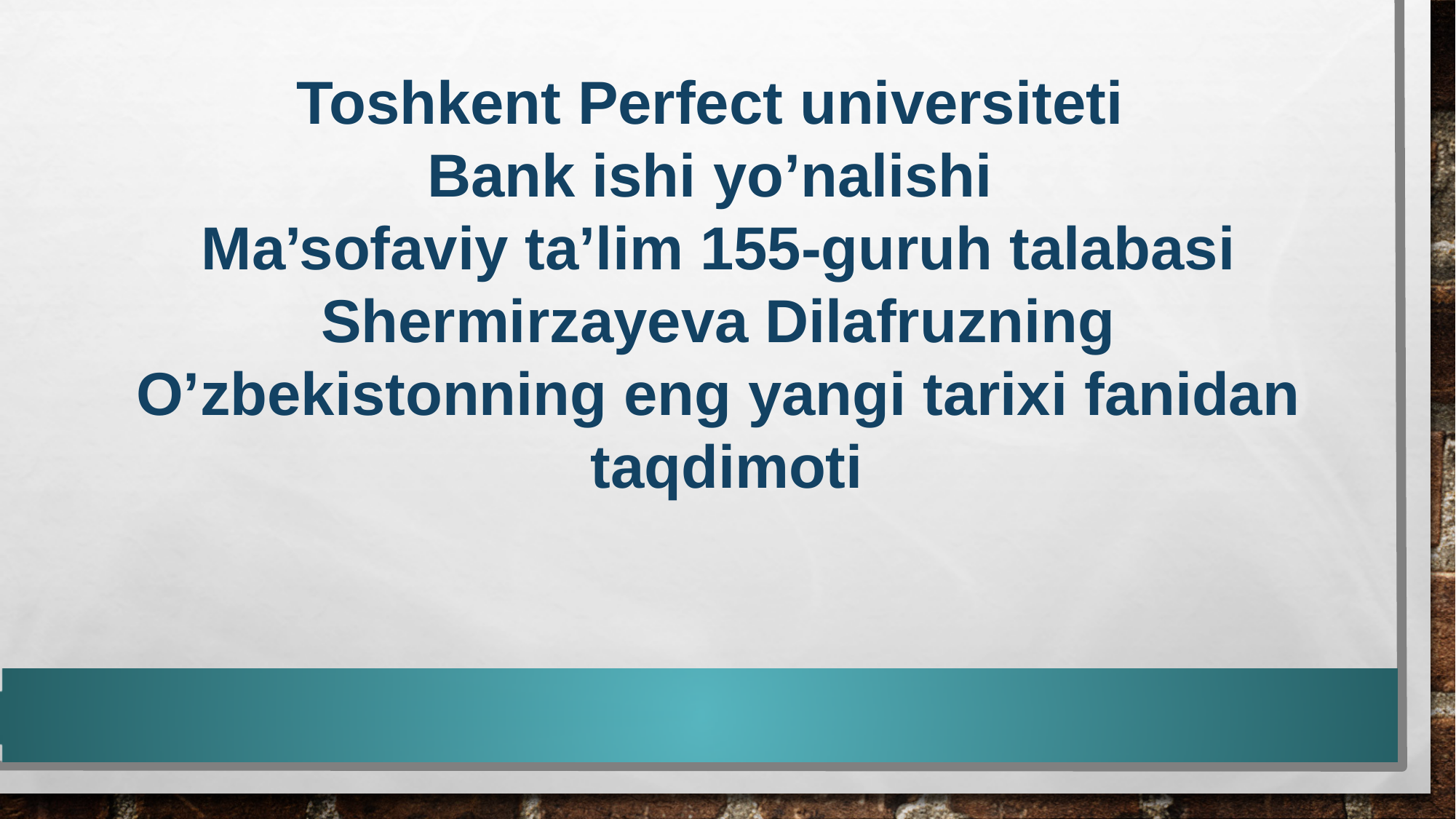

# Toshkent Perfect universiteti Bank ishi yo’nalishi Ma’sofaviy ta’lim 155-guruh talabasi Shermirzayeva Dilafruzning O’zbekistonning eng yangi tarixi fanidan taqdimoti